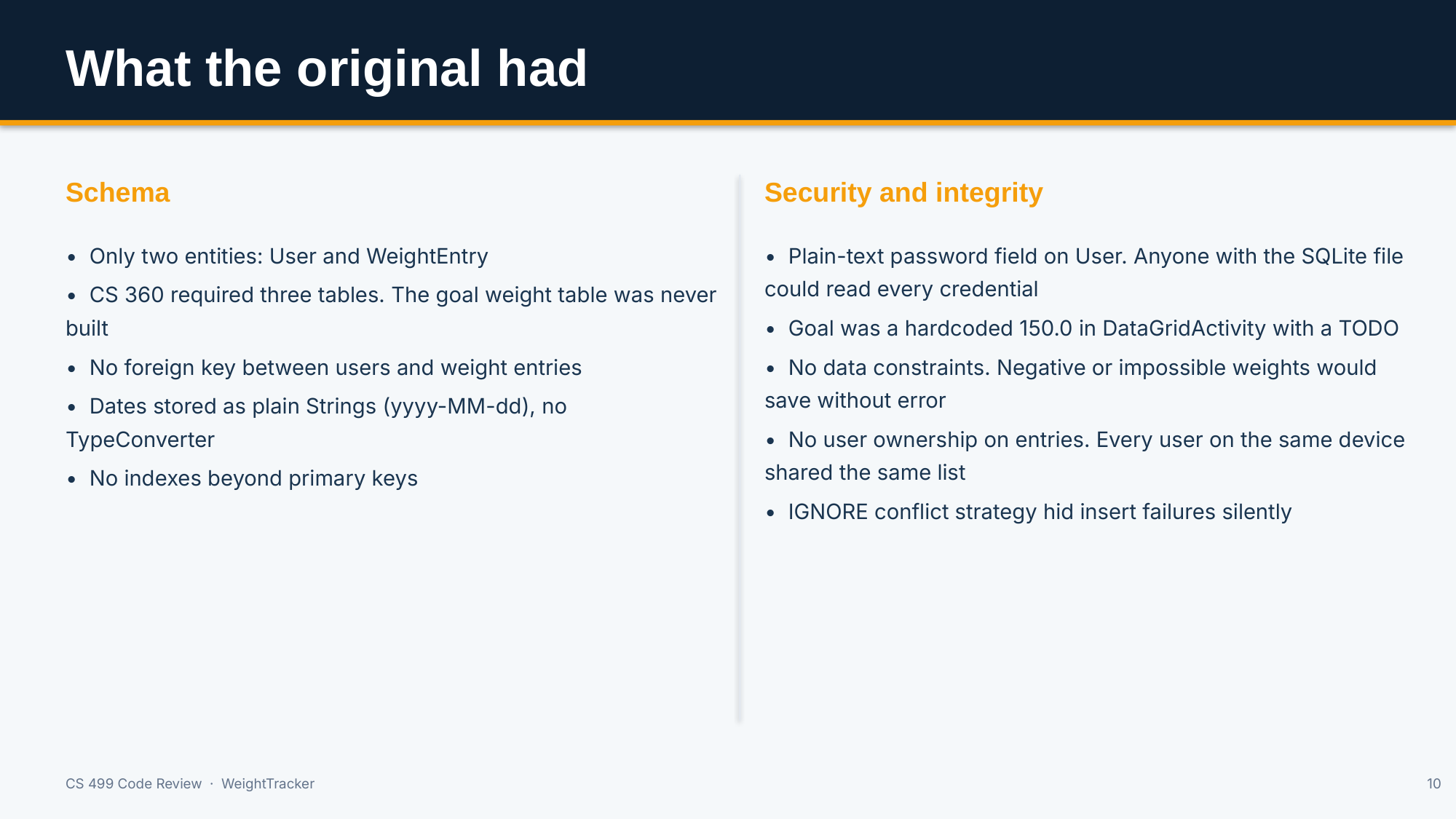

What the original had

Schema

Security and integrity
•  Only two entities: User and WeightEntry
•  CS 360 required three tables. The goal weight table was never built
•  No foreign key between users and weight entries
•  Dates stored as plain Strings (yyyy-MM-dd), no TypeConverter
•  No indexes beyond primary keys
•  Plain-text password field on User. Anyone with the SQLite file could read every credential
•  Goal was a hardcoded 150.0 in DataGridActivity with a TODO
•  No data constraints. Negative or impossible weights would save without error
•  No user ownership on entries. Every user on the same device shared the same list
•  IGNORE conflict strategy hid insert failures silently
CS 499 Code Review  ·  WeightTracker
10